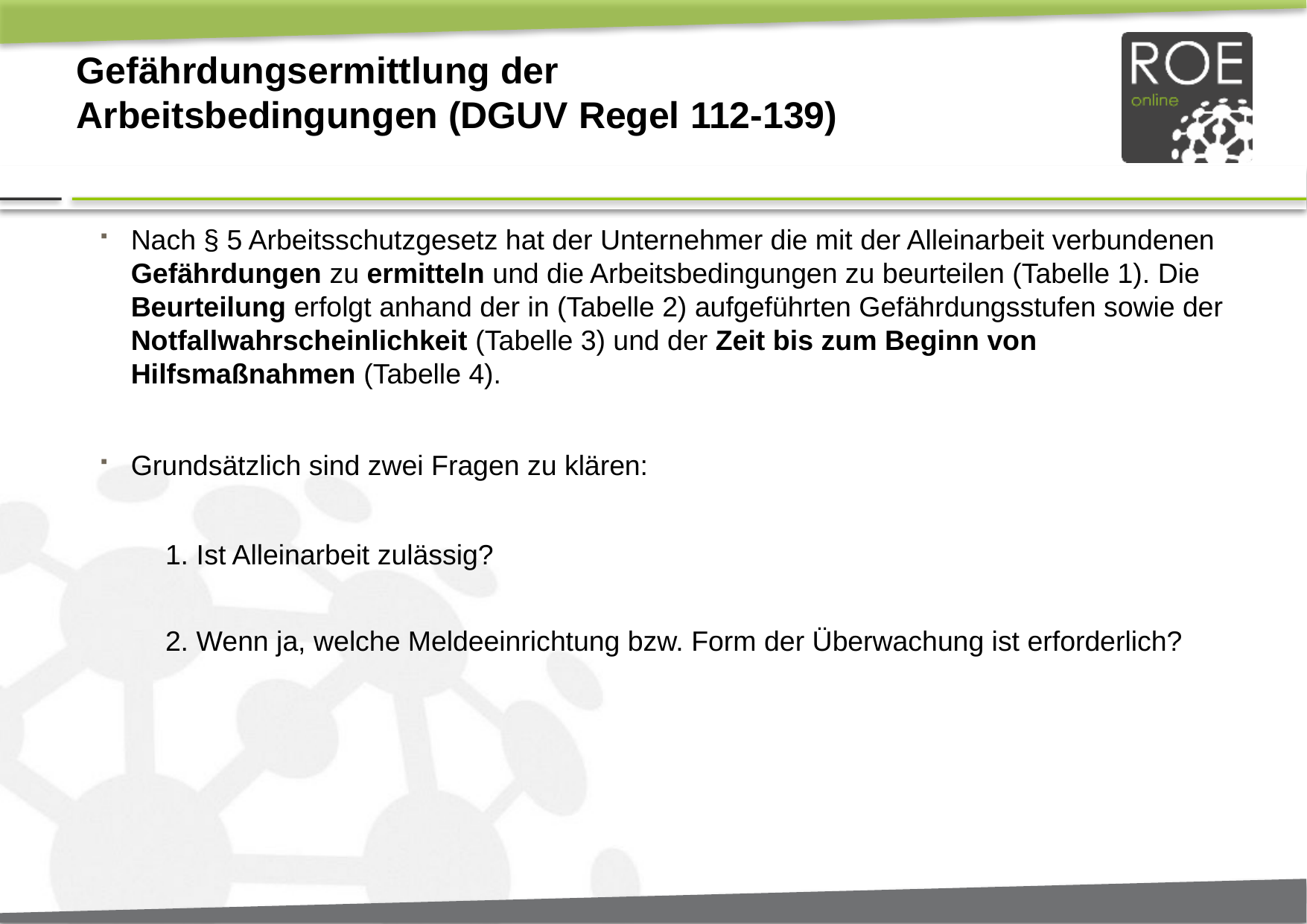

# Gefährdungsermittlung der Arbeitsbedingungen (DGUV Regel 112-139)
Nach § 5 Arbeitsschutzgesetz hat der Unternehmer die mit der Alleinarbeit verbundenen Gefährdungen zu ermitteln und die Arbeitsbedingungen zu beurteilen (Tabelle 1). Die Beurteilung erfolgt anhand der in (Tabelle 2) aufgeführten Gefährdungsstufen sowie der Notfallwahrscheinlichkeit (Tabelle 3) und der Zeit bis zum Beginn von Hilfsmaßnahmen (Tabelle 4).

Grundsätzlich sind zwei Fragen zu klären:

1. Ist Alleinarbeit zulässig?

2. Wenn ja, welche Meldeeinrichtung bzw. Form der Überwachung ist erforderlich?